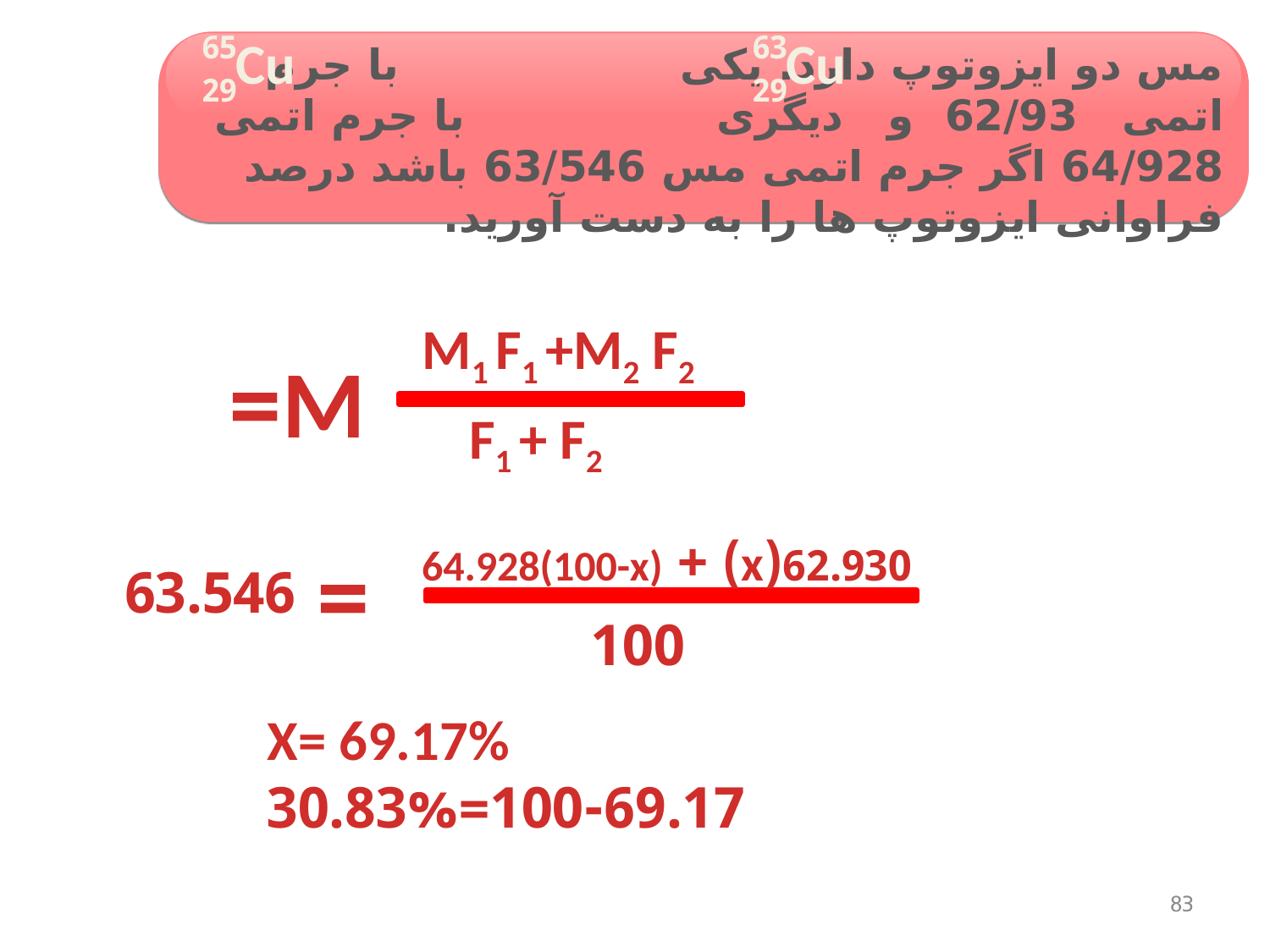

65
Cu
29
63
Cu
29

مس دو ایزوتوپ دارد. یکی                   با جرم اتمی   62/93  و   دیگری                 با جرم اتمی  64/928 اگر جرم اتمی مس 63/546 باشد درصد فراوانی ایزوتوپ ها را به دست آورید.

M1 F1 +M2 F2
M=

F1 + F2
62.930(x) + 64.928(100-x)
=
63.546

100
X= 69.17%
100-69.17=30.83%
83